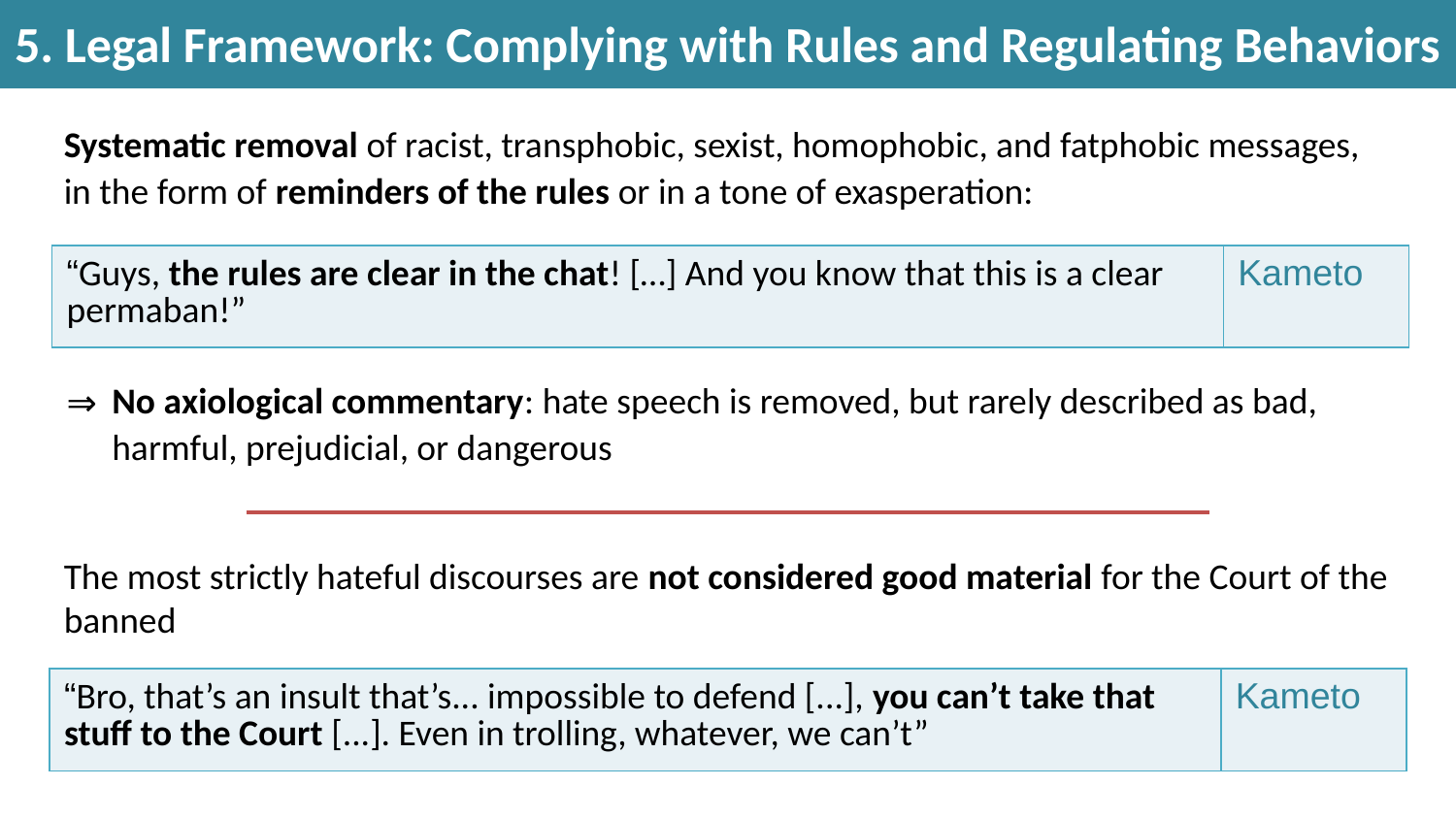

5. Legal Framework: Complying with Rules and Regulating Behaviors
Systematic removal of racist, transphobic, sexist, homophobic, and fatphobic messages, in the form of reminders of the rules or in a tone of exasperation:
| “Guys, the rules are clear in the chat! […] And you know that this is a clear permaban!” | Kameto |
| --- | --- |
No axiological commentary: hate speech is removed, but rarely described as bad, harmful, prejudicial, or dangerous
The most strictly hateful discourses are not considered good material for the Court of the banned
| “Bro, that’s an insult that’s... impossible to defend [...], you can’t take that stuff to the Court [...]. Even in trolling, whatever, we can’t” | Kameto |
| --- | --- |